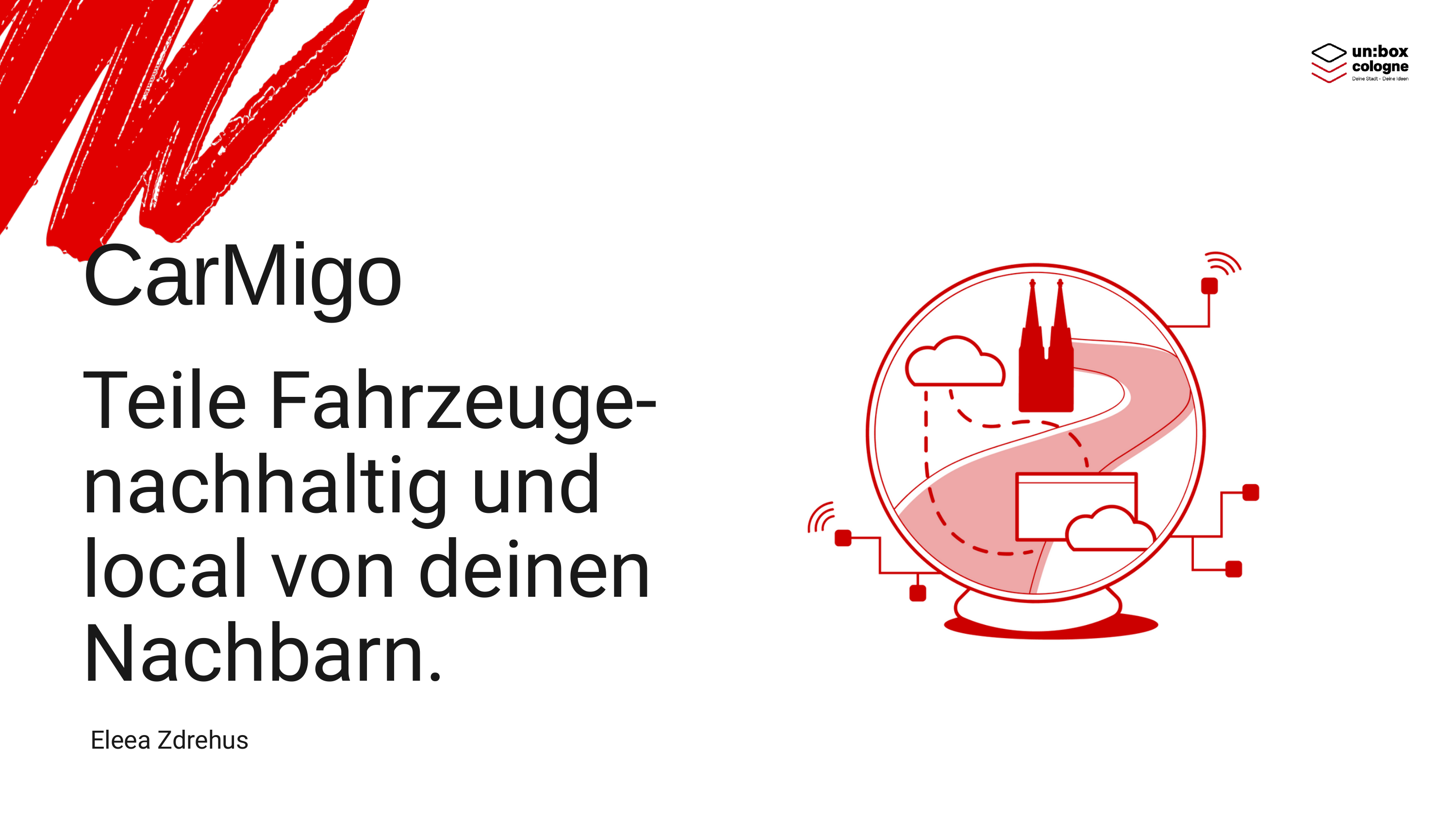

CarMigo

Teile Fahrzeuge-nachhaltig und local von deinen Nachbarn.
Eleea Zdrehus